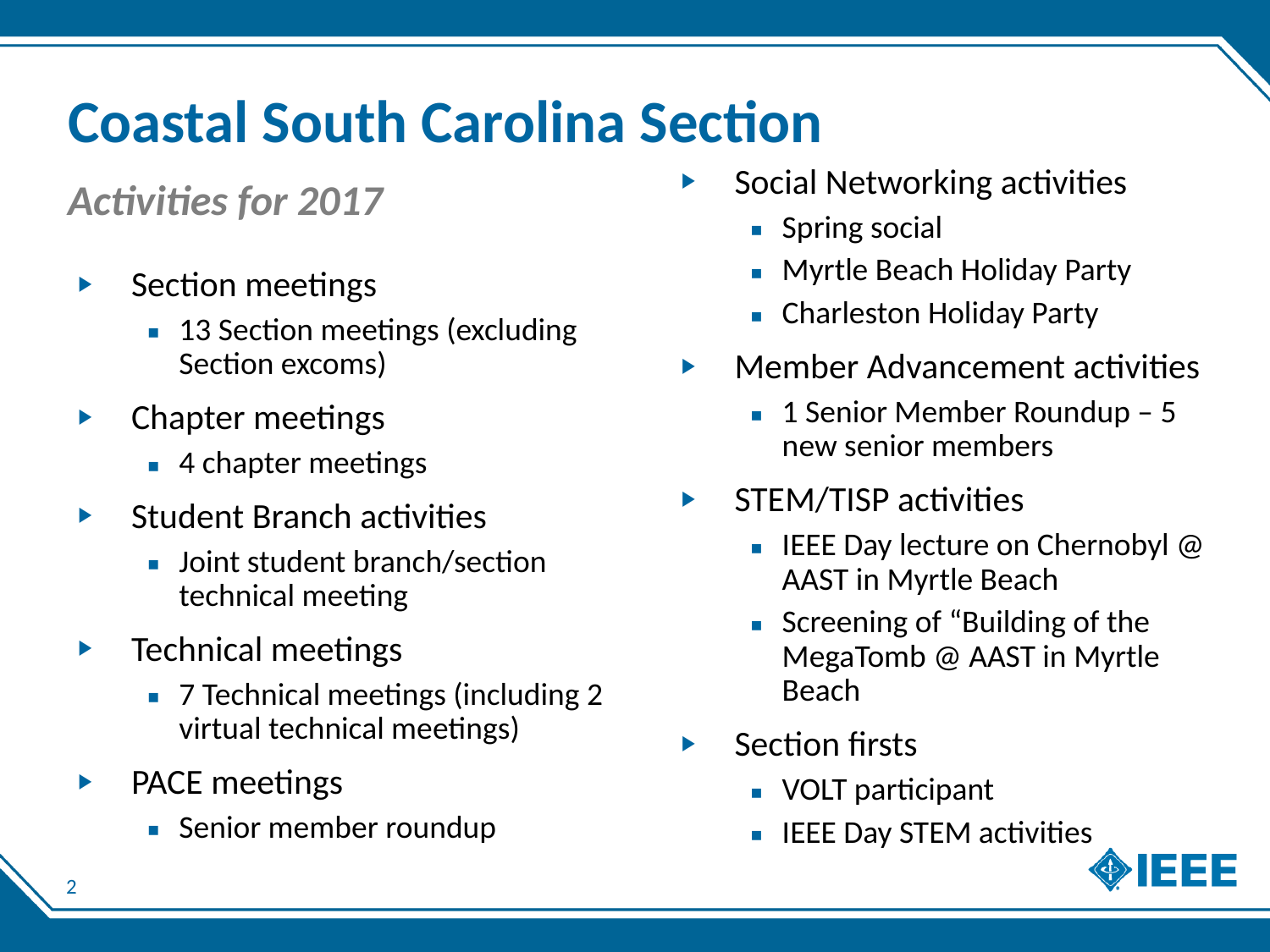

# Coastal South Carolina Section
Social Networking activities
Spring social
Myrtle Beach Holiday Party
Charleston Holiday Party
Member Advancement activities
1 Senior Member Roundup – 5 new senior members
STEM/TISP activities
IEEE Day lecture on Chernobyl @ AAST in Myrtle Beach
Screening of “Building of the MegaTomb @ AAST in Myrtle Beach
Section firsts
VOLT participant
IEEE Day STEM activities

Activities for 2017
Section meetings
13 Section meetings (excluding Section excoms)
Chapter meetings
4 chapter meetings
Student Branch activities
Joint student branch/section technical meeting
Technical meetings
7 Technical meetings (including 2 virtual technical meetings)
PACE meetings
Senior member roundup